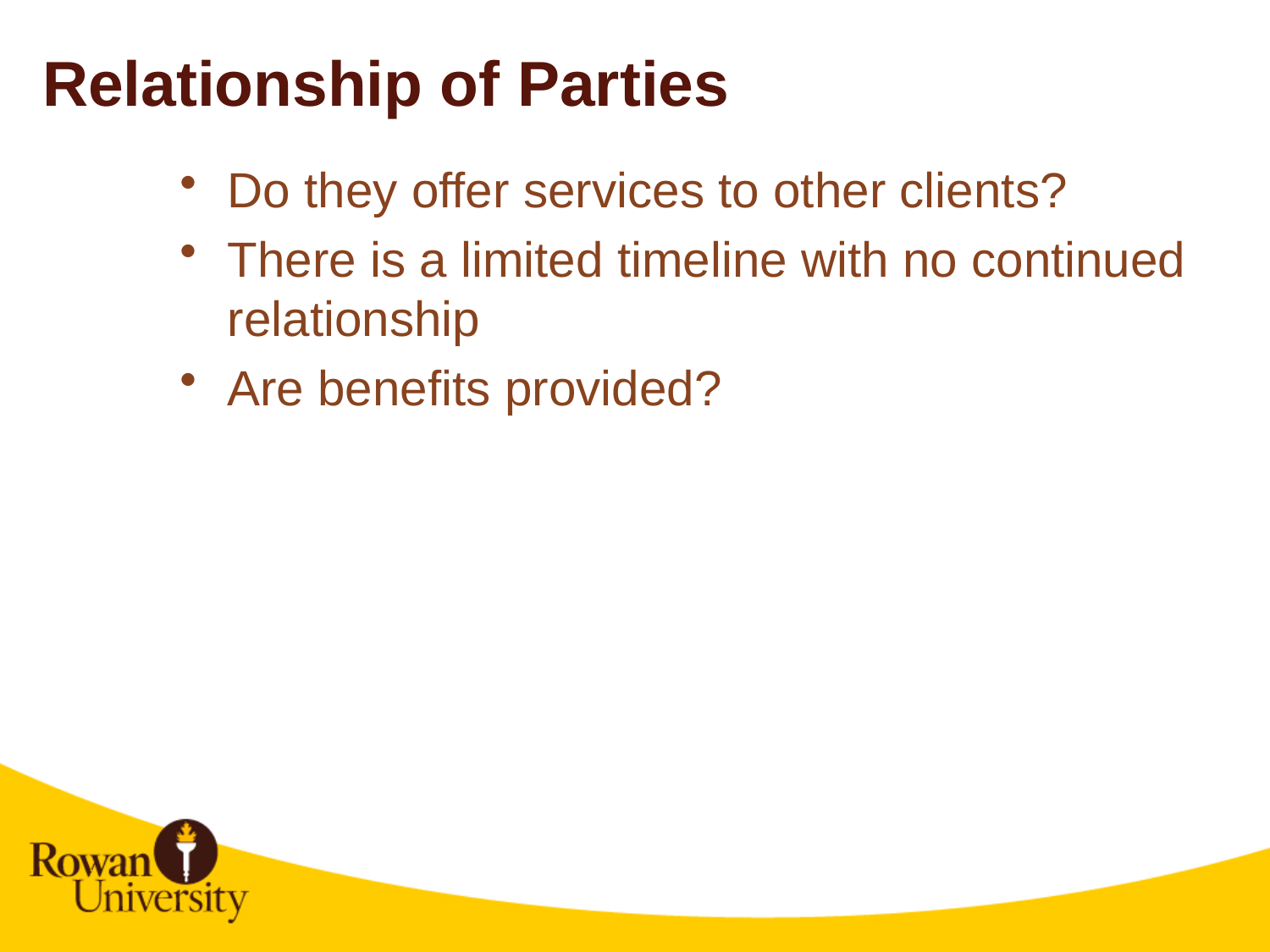

# Relationship of Parties
Do they offer services to other clients?
There is a limited timeline with no continued relationship
Are benefits provided?